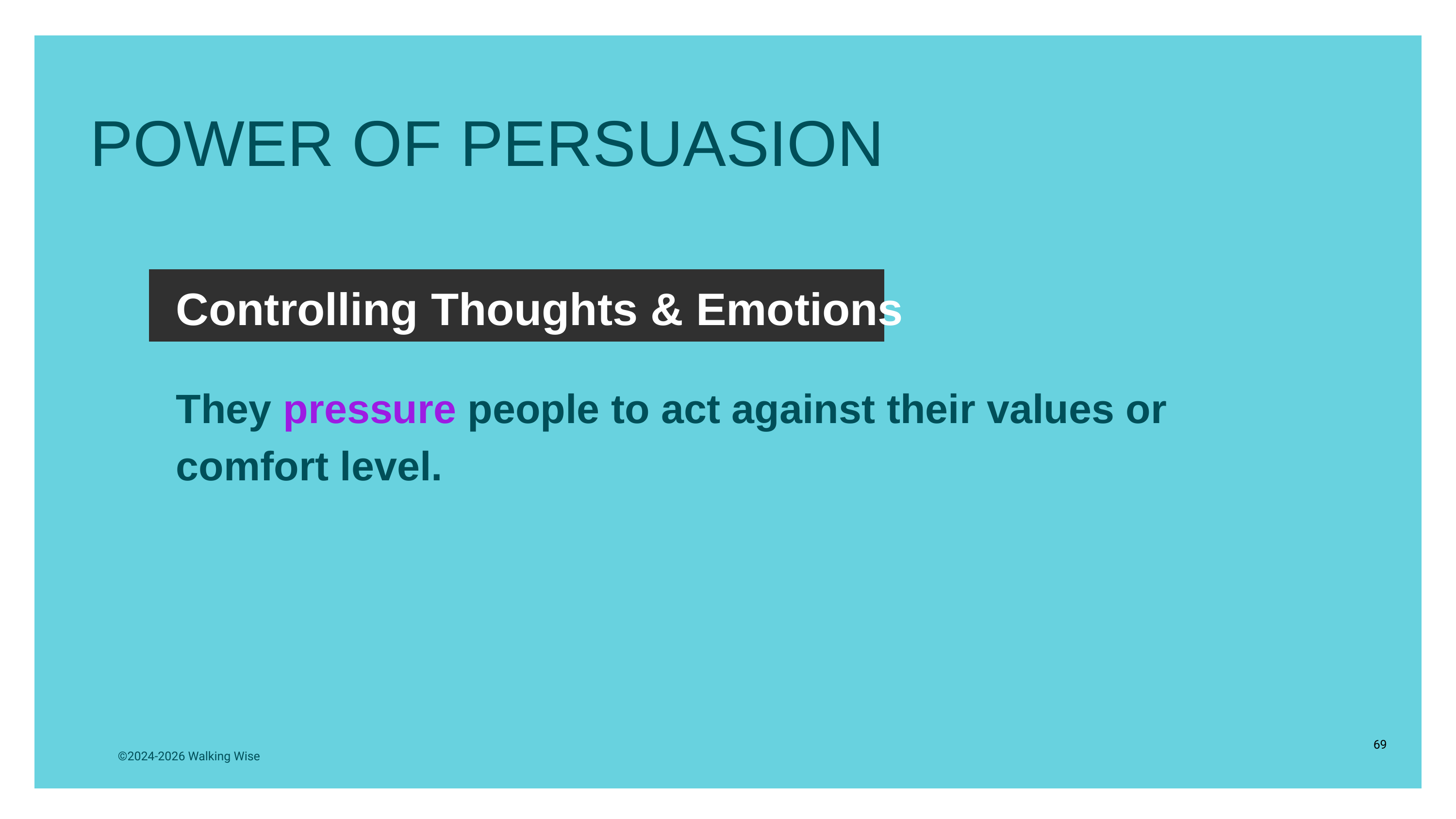

POWER OF PERSUASION

Controlling Thoughts & Emotions
They pressure people to act against their values or comfort level.
69
©2024-2026 Walking Wise